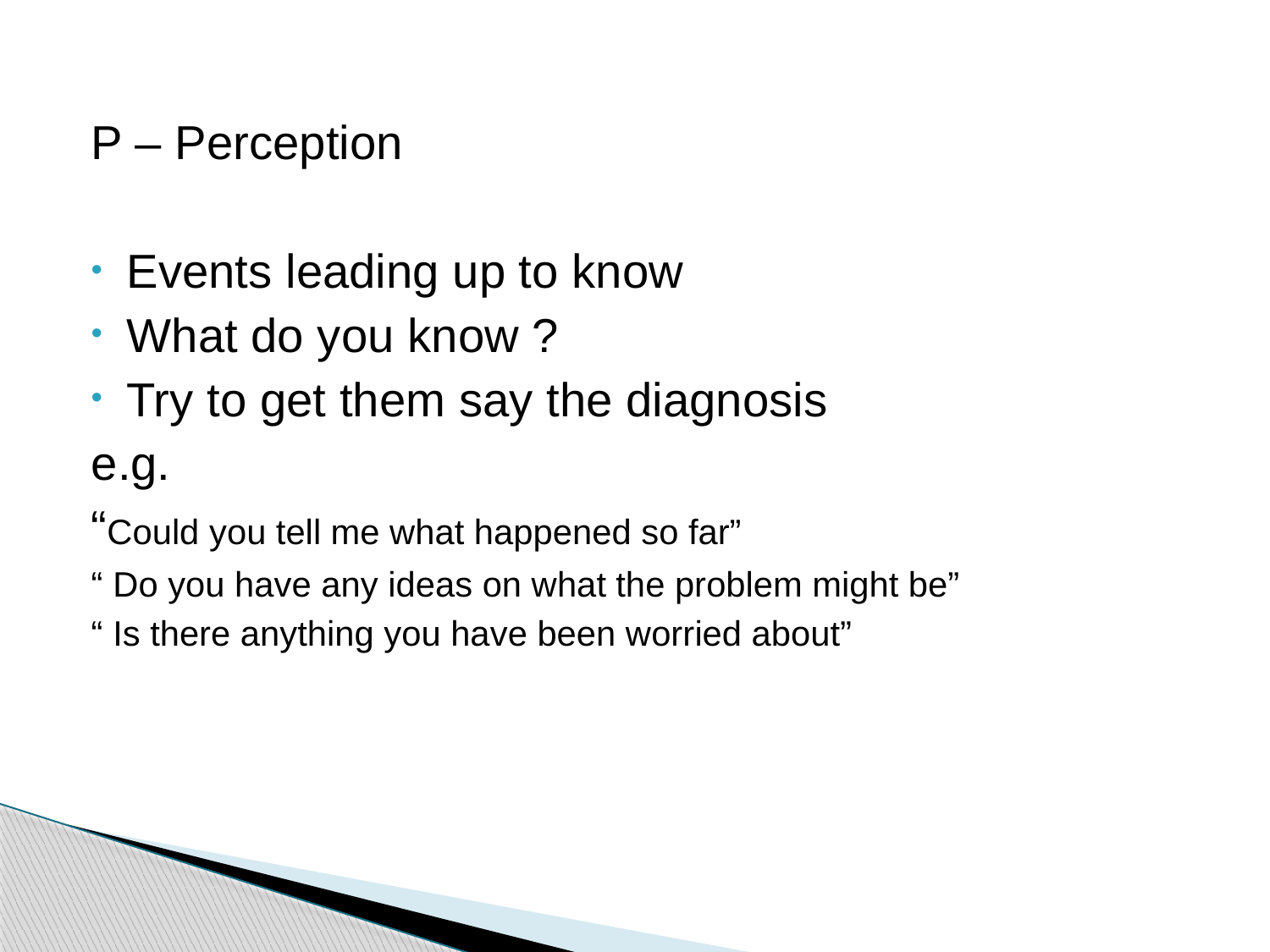

#
P – Perception

Events leading up to know
What do you know ?
Try to get them say the diagnosis
e.g.
“Could you tell me what happened so far”
“ Do you have any ideas on what the problem might be”
“ Is there anything you have been worried about”